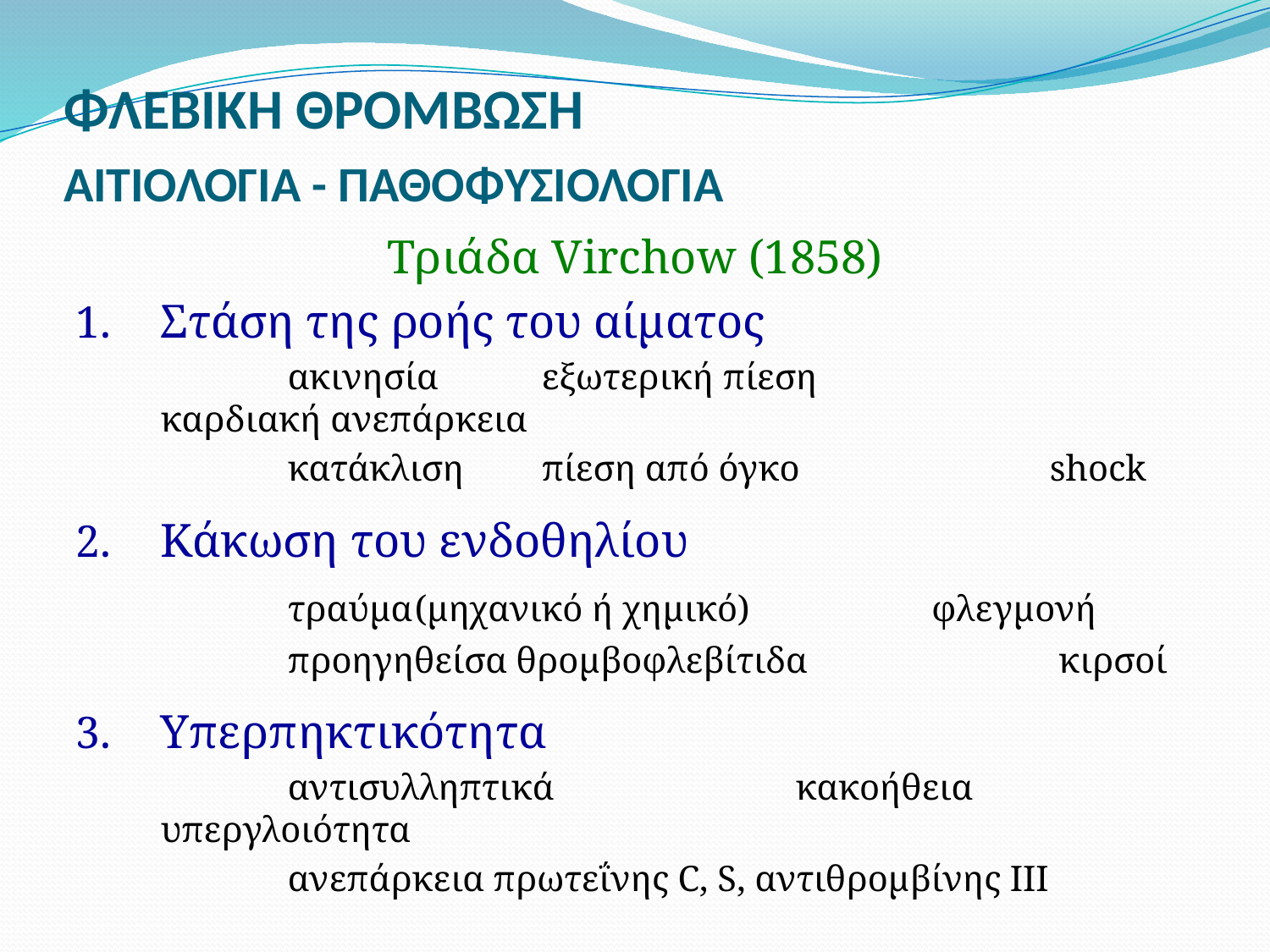

# ΦΛΕΒΙΚΗ ΘΡΟΜΒΩΣΗ ΑΙΤΙΟΛΟΓΙΑ - ΠΑΘΟΦΥΣΙΟΛΟΓΙΑ
Τριάδα Virchow (1858)
Στάση της ροής του αίματος
		ακινησία	εξωτερική πίεση		καρδιακή ανεπάρκεια
		κατάκλιση	πίεση από όγκο		shock
Κάκωση του ενδοθηλίου
		τραύμα	(μηχανικό ή χημικό)		 φλεγμονή
		προηγηθείσα θρομβοφλεβίτιδα		 κιρσοί
Υπερπηκτικότητα
		αντισυλληπτικά		κακοήθεια	υπεργλοιότητα
		ανεπάρκεια πρωτεΐνης C, S, αντιθρομβίνης III